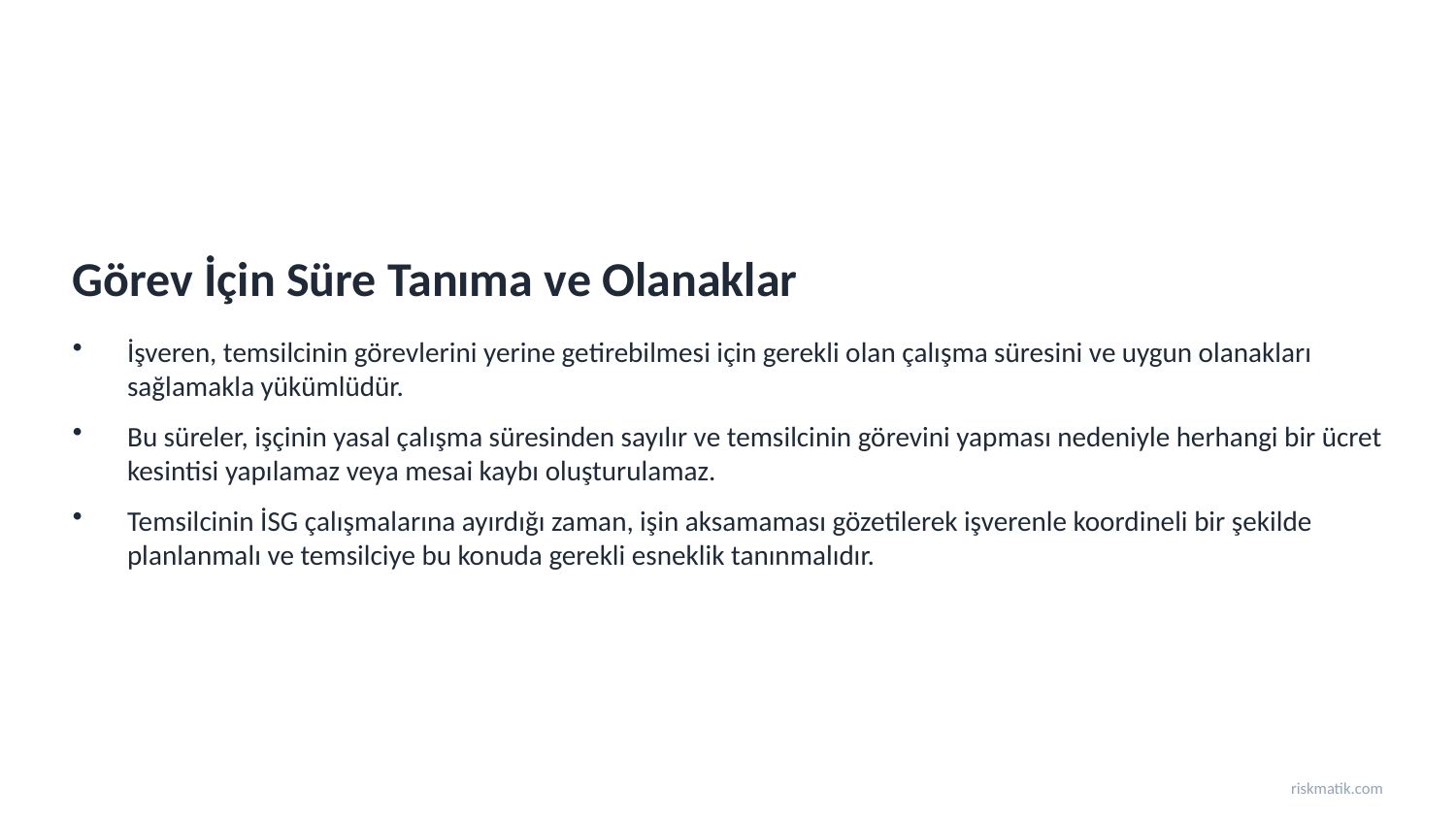

Görev İçin Süre Tanıma ve Olanaklar
İşveren, temsilcinin görevlerini yerine getirebilmesi için gerekli olan çalışma süresini ve uygun olanakları sağlamakla yükümlüdür.
Bu süreler, işçinin yasal çalışma süresinden sayılır ve temsilcinin görevini yapması nedeniyle herhangi bir ücret kesintisi yapılamaz veya mesai kaybı oluşturulamaz.
Temsilcinin İSG çalışmalarına ayırdığı zaman, işin aksamaması gözetilerek işverenle koordineli bir şekilde planlanmalı ve temsilciye bu konuda gerekli esneklik tanınmalıdır.
riskmatik.com